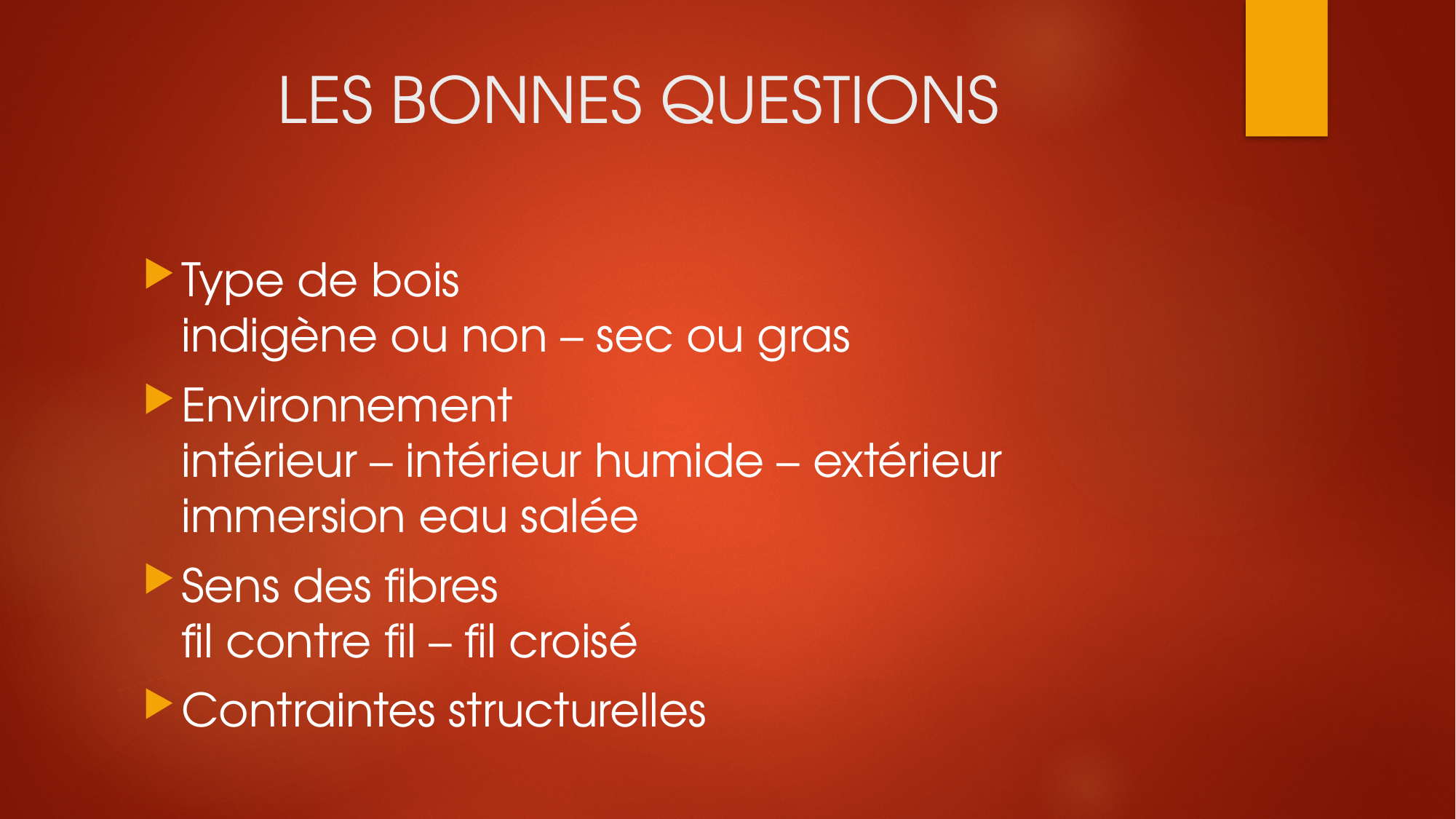

# Les bonnes questions
Type de bois
indigène ou non – sec ou gras
Environnement
intérieur – intérieur humide – extérieur
immersion eau salée
Sens des fibres
fil contre fil – fil croisé
Contraintes structurelles